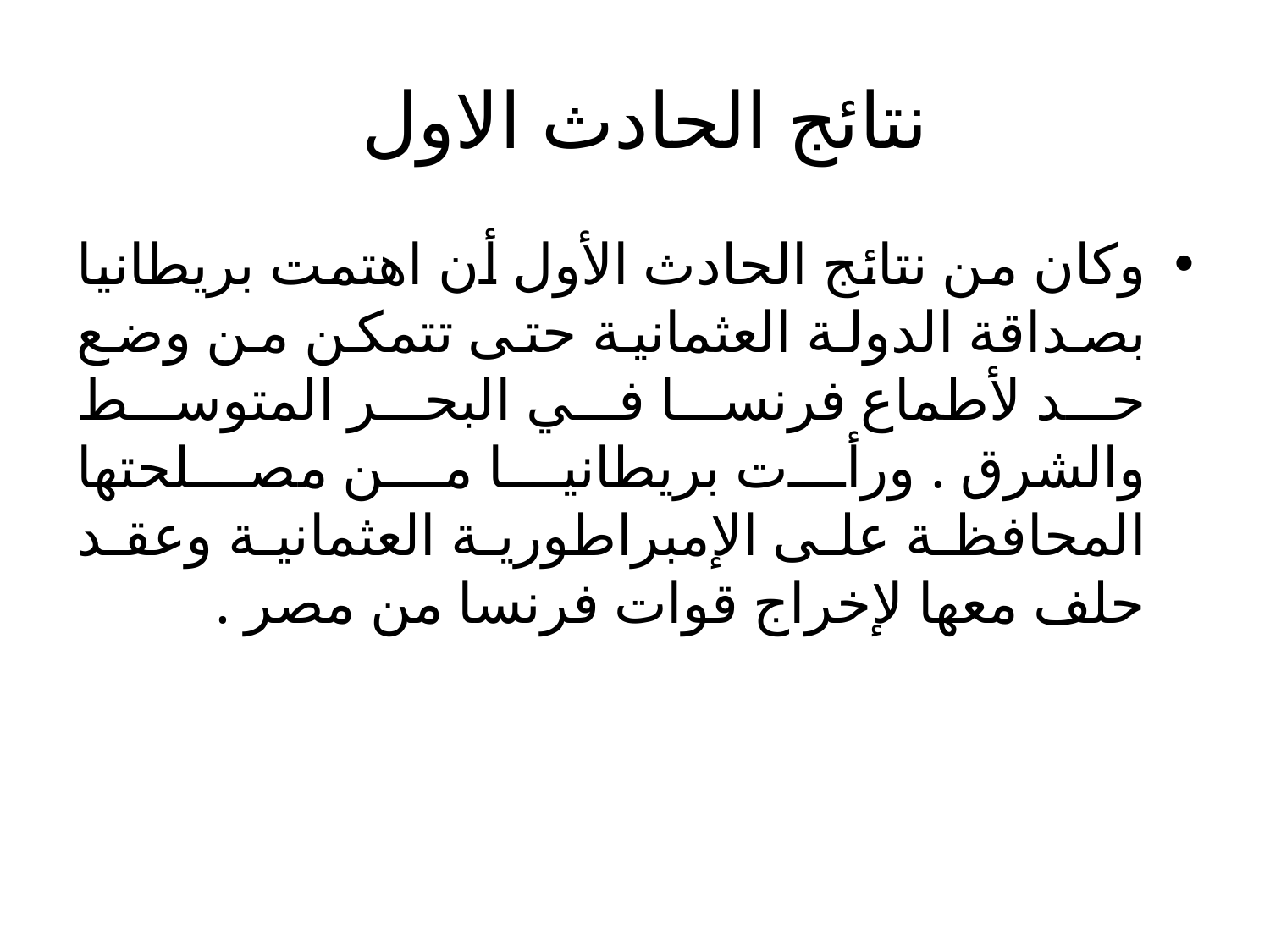

# نتائج الحادث الاول
وكان من نتائج الحادث الأول أن اهتمت بريطانيا بصداقة الدولة العثمانية حتى تتمكن من وضع حد لأطماع فرنسا في البحر المتوسط والشرق . ورأت بريطانيا من مصلحتها المحافظة على الإمبراطورية العثمانية وعقد حلف معها لإخراج قوات فرنسا من مصر .